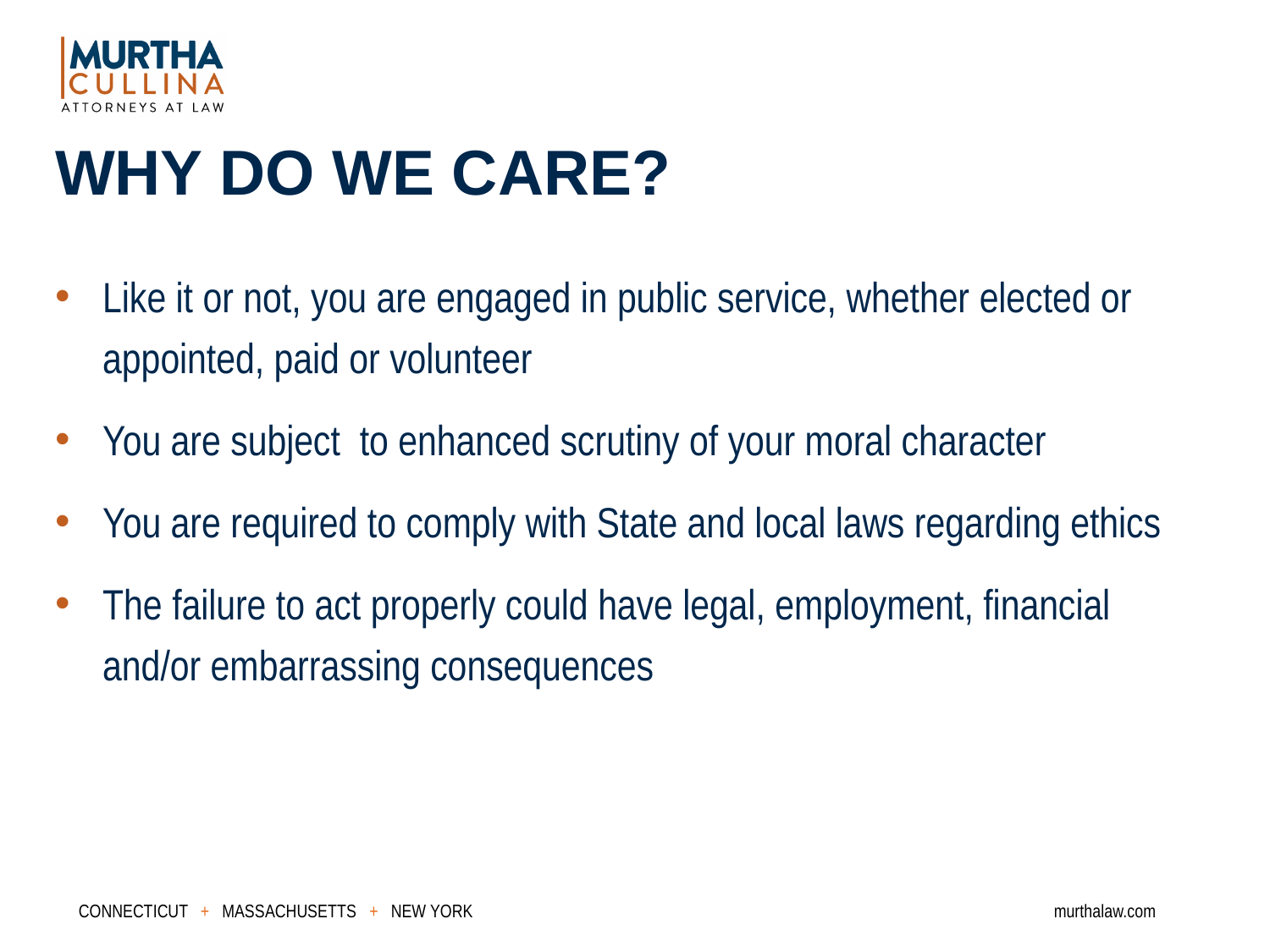

WHY DO WE CARE?
Like it or not, you are engaged in public service, whether elected or appointed, paid or volunteer
You are subject  to enhanced scrutiny of your moral character
You are required to comply with State and local laws regarding ethics
The failure to act properly could have legal, employment, financial and/or embarrassing consequences